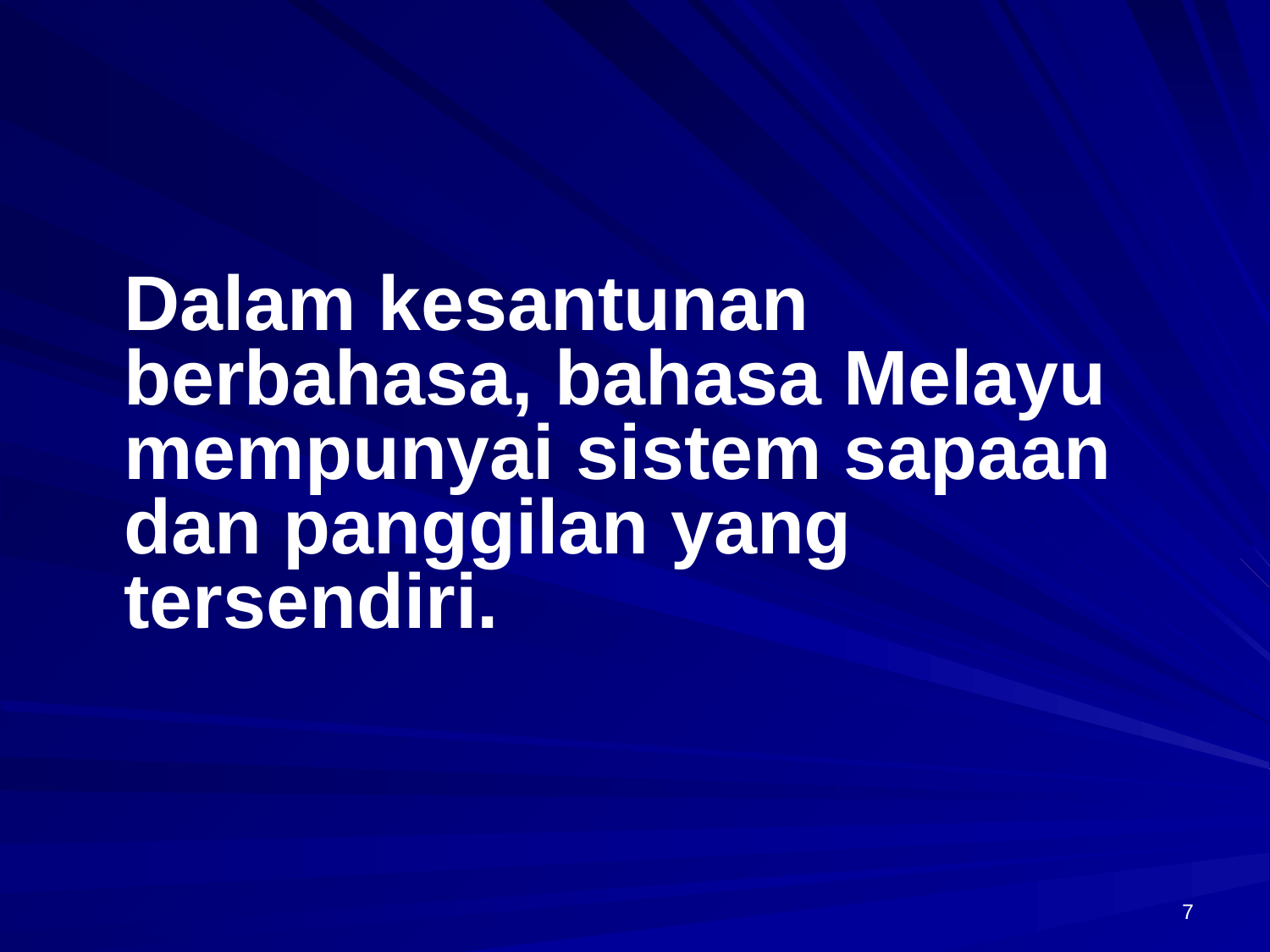

Dalam kesantunan berbahasa, bahasa Melayu mempunyai sistem sapaan dan panggilan yang tersendiri.
7